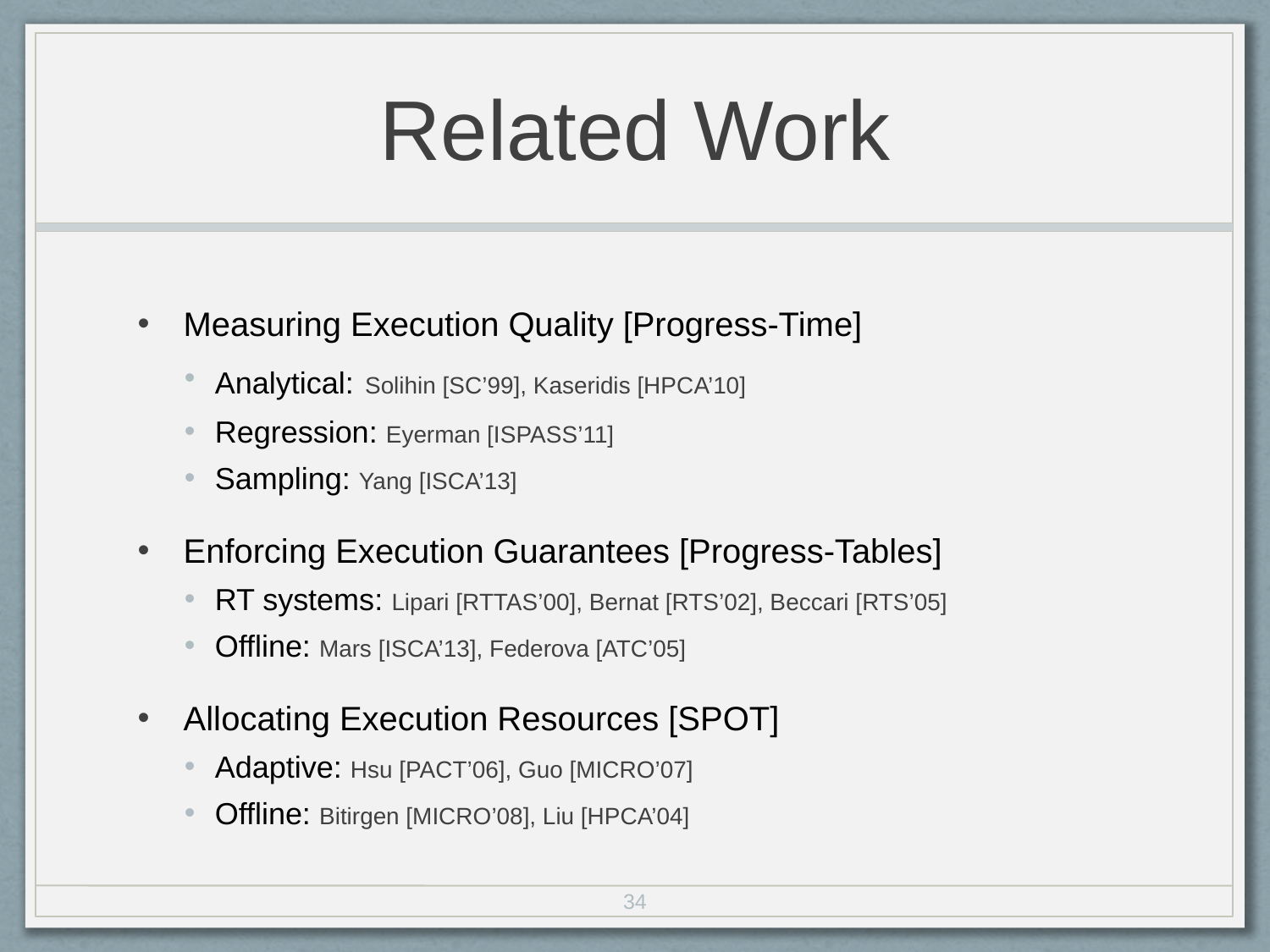

# Related Work
Measuring Execution Quality [Progress-Time]
Analytical: Solihin [SC’99], Kaseridis [HPCA’10]
Regression: Eyerman [ISPASS’11]
Sampling: Yang [ISCA’13]
Enforcing Execution Guarantees [Progress-Tables]
RT systems: Lipari [RTTAS’00], Bernat [RTS’02], Beccari [RTS’05]
Offline: Mars [ISCA’13], Federova [ATC’05]
Allocating Execution Resources [SPOT]
Adaptive: Hsu [PACT’06], Guo [MICRO’07]
Offline: Bitirgen [MICRO’08], Liu [HPCA’04]
34